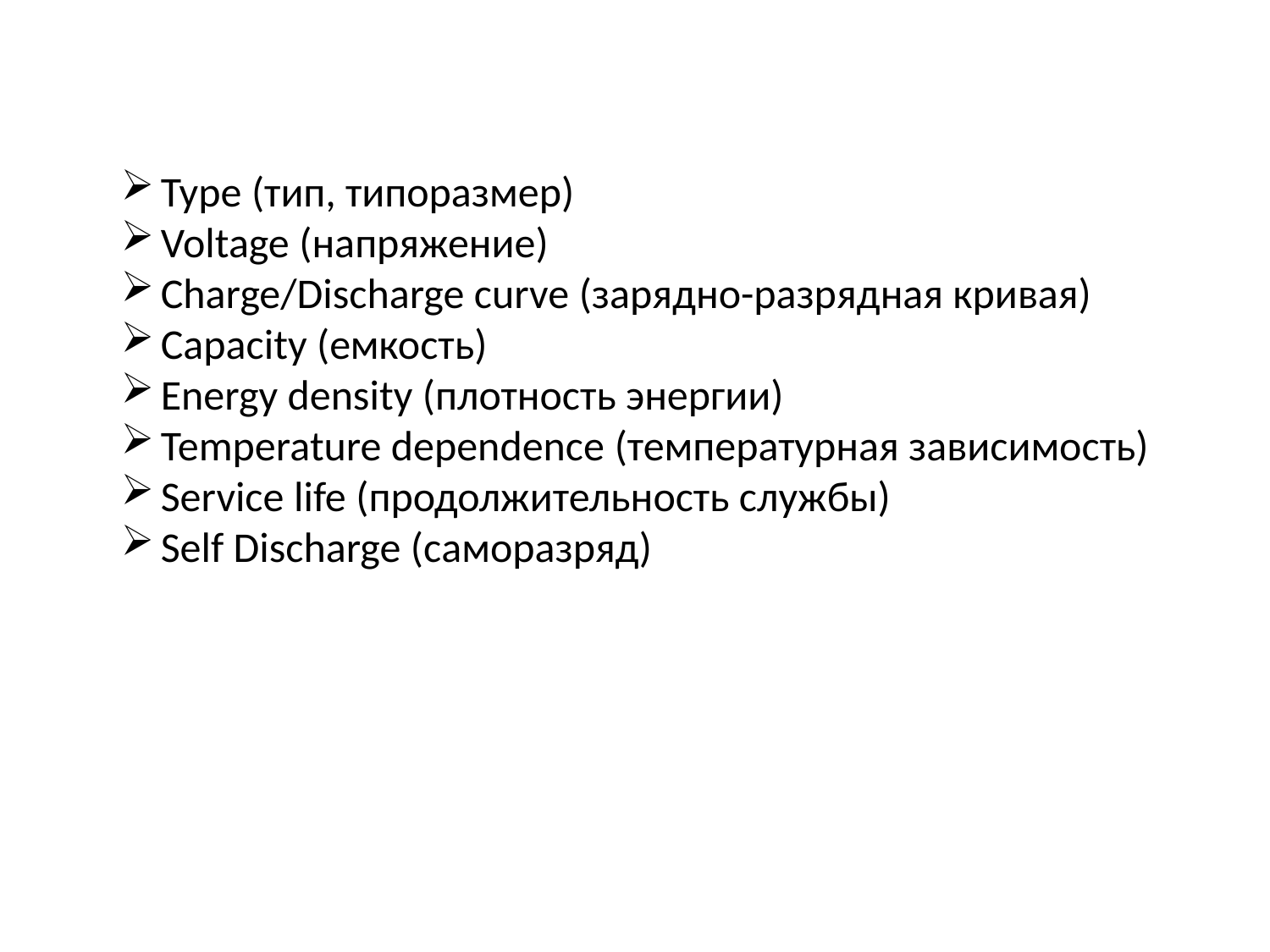

Type (тип, типоразмер)
Voltage (напряжение)
Charge/Discharge curve (зарядно-разрядная кривая)
Capacity (емкость)
Energy density (плотность энергии)
Temperature dependence (температурная зависимость)
Service life (продолжительность службы)
Self Discharge (саморазряд)